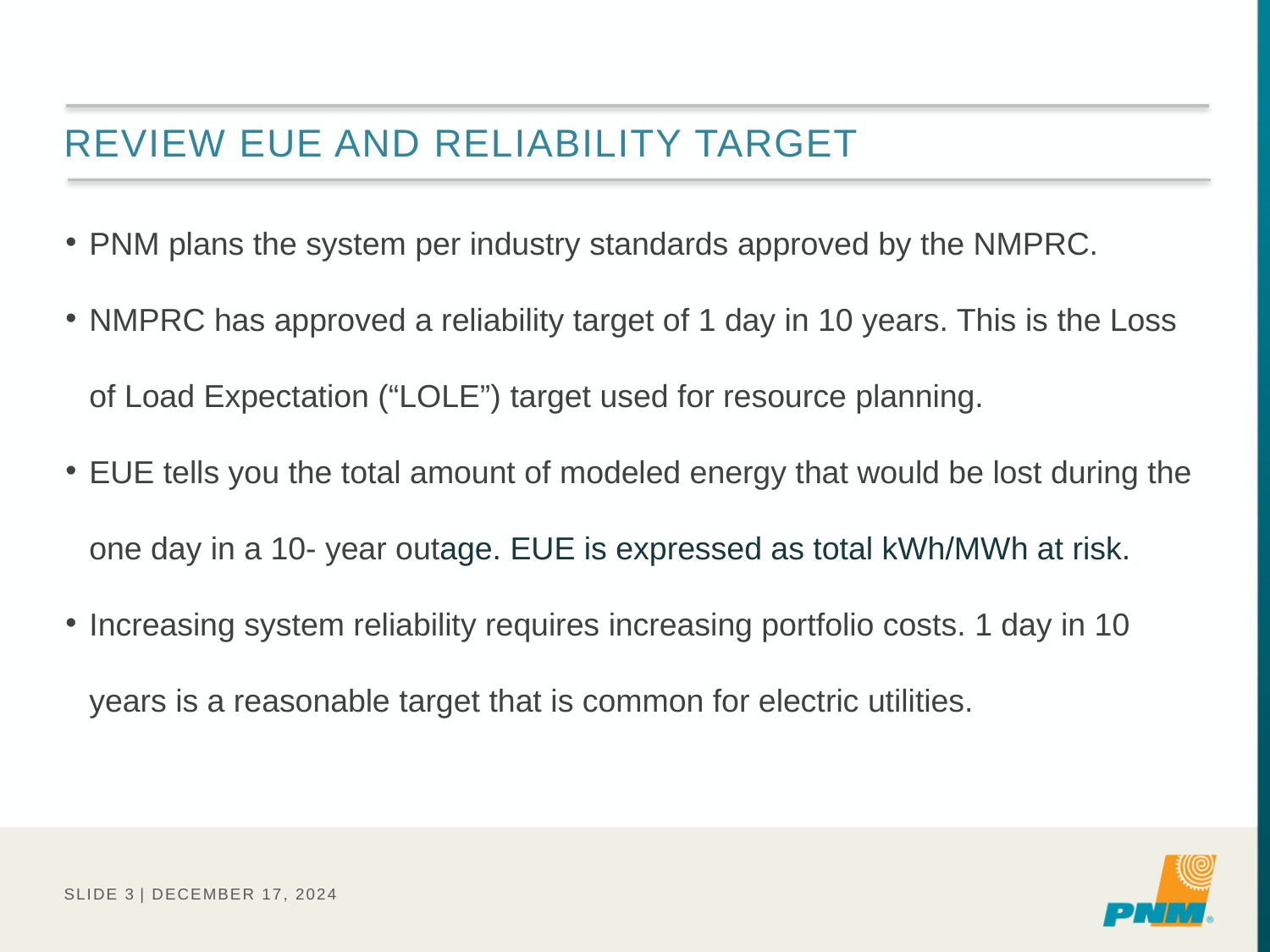

# Review EUE and reliability target
PNM plans the system per industry standards approved by the NMPRC.
NMPRC has approved a reliability target of 1 day in 10 years. This is the Loss of Load Expectation (“LOLE”) target used for resource planning.
EUE tells you the total amount of modeled energy that would be lost during the one day in a 10- year outage. EUE is expressed as total kWh/MWh at risk.
Increasing system reliability requires increasing portfolio costs. 1 day in 10 years is a reasonable target that is common for electric utilities.